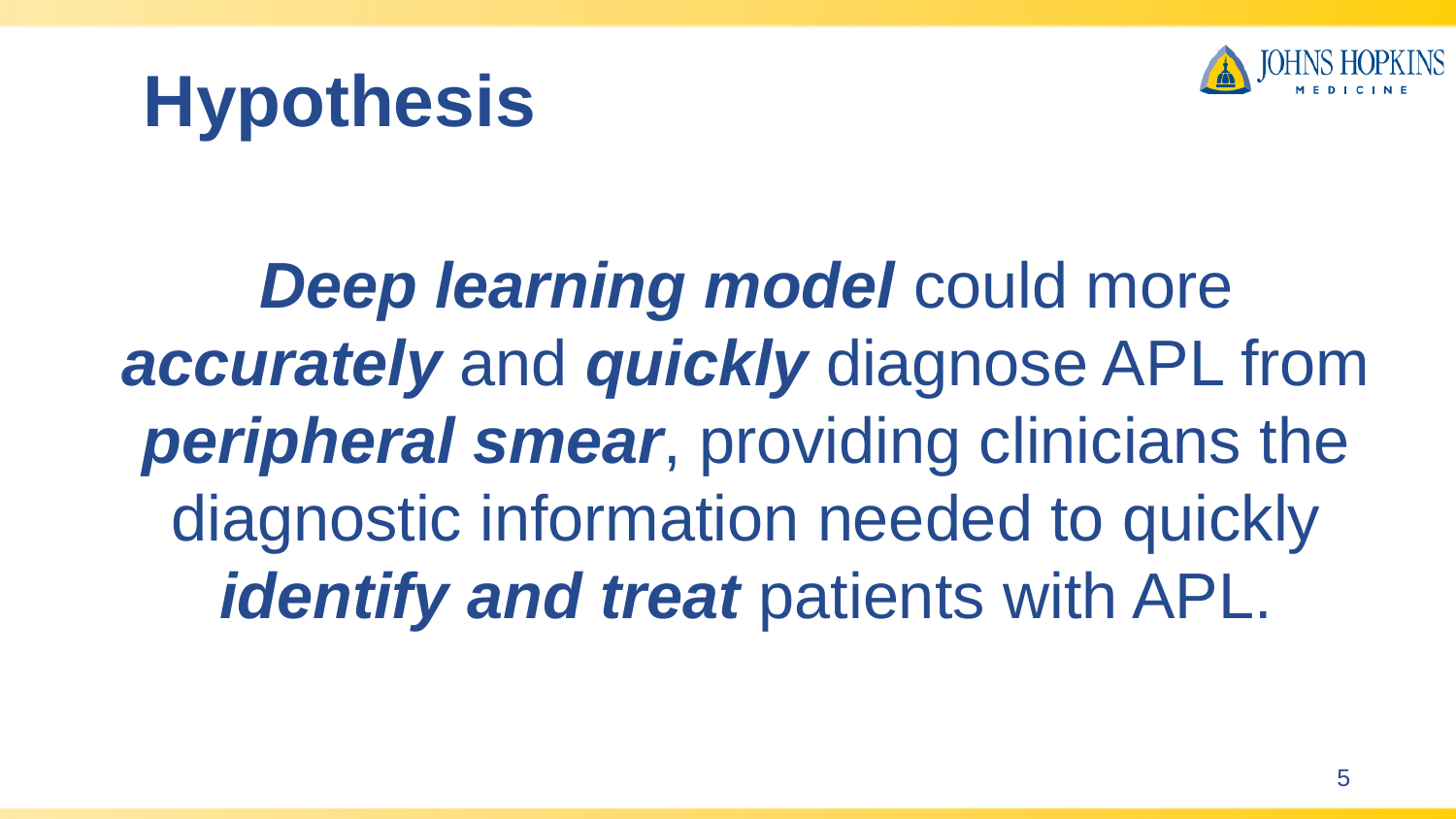

# Hypothesis
Deep learning model could more accurately and quickly diagnose APL from peripheral smear, providing clinicians the diagnostic information needed to quickly identify and treat patients with APL.
5